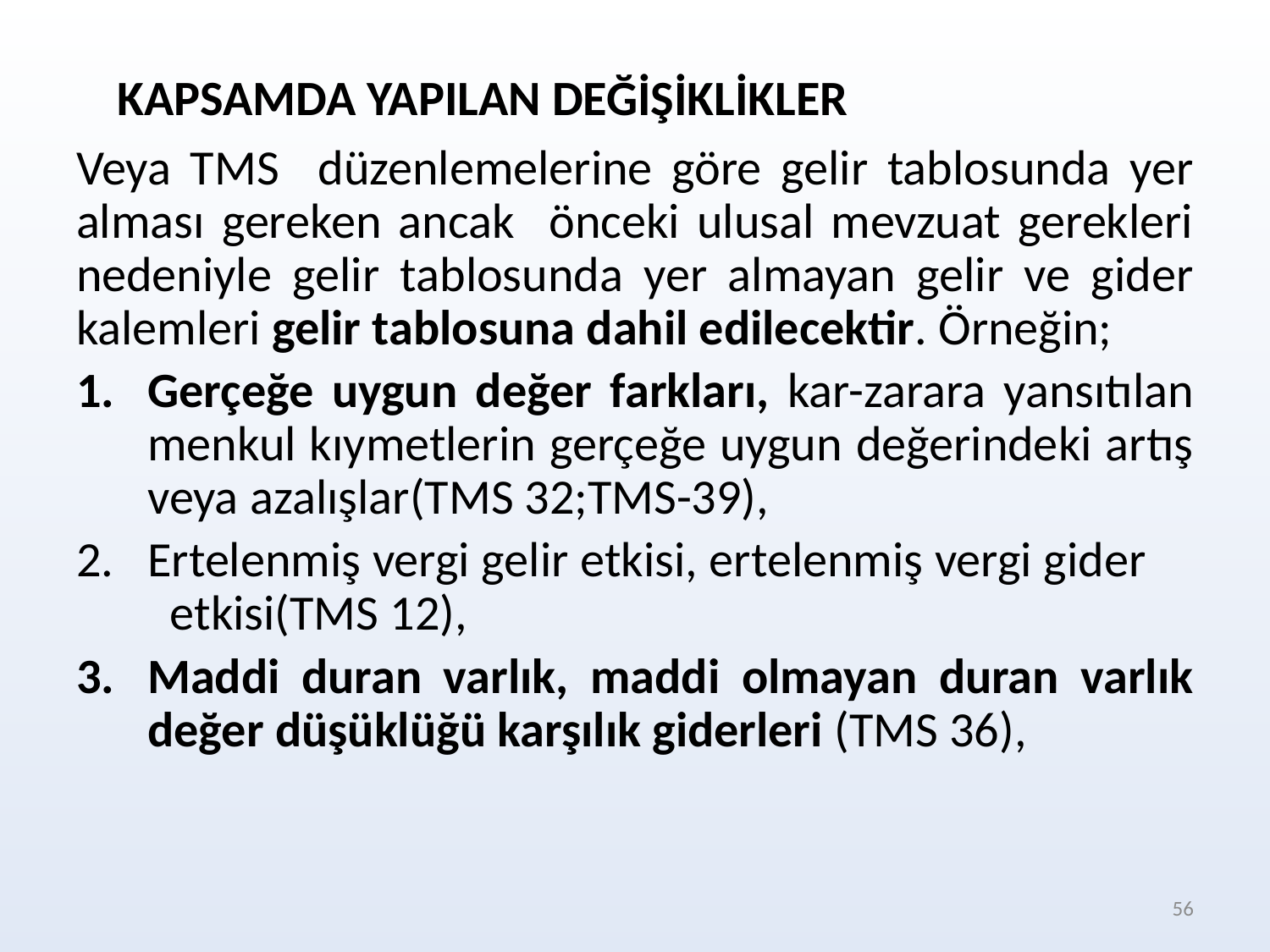

KAPSAMDA YAPILAN DEĞİŞİKLİKLER
Veya TMS  düzenlemelerine göre gelir tablosunda yer alması gereken ancak  önceki ulusal mevzuat gerekleri nedeniyle gelir tablosunda yer almayan gelir ve gider kalemleri gelir tablosuna dahil edilecektir. Örneğin;
Gerçeğe uygun değer farkları, kar-zarara yansıtılan menkul kıymetlerin gerçeğe uygun değerindeki artış veya azalışlar(TMS 32;TMS-39),
Ertelenmiş vergi gelir etkisi, ertelenmiş vergi gider       etkisi(TMS 12),
Maddi duran varlık, maddi olmayan duran varlık değer düşüklüğü karşılık giderleri (TMS 36),

56